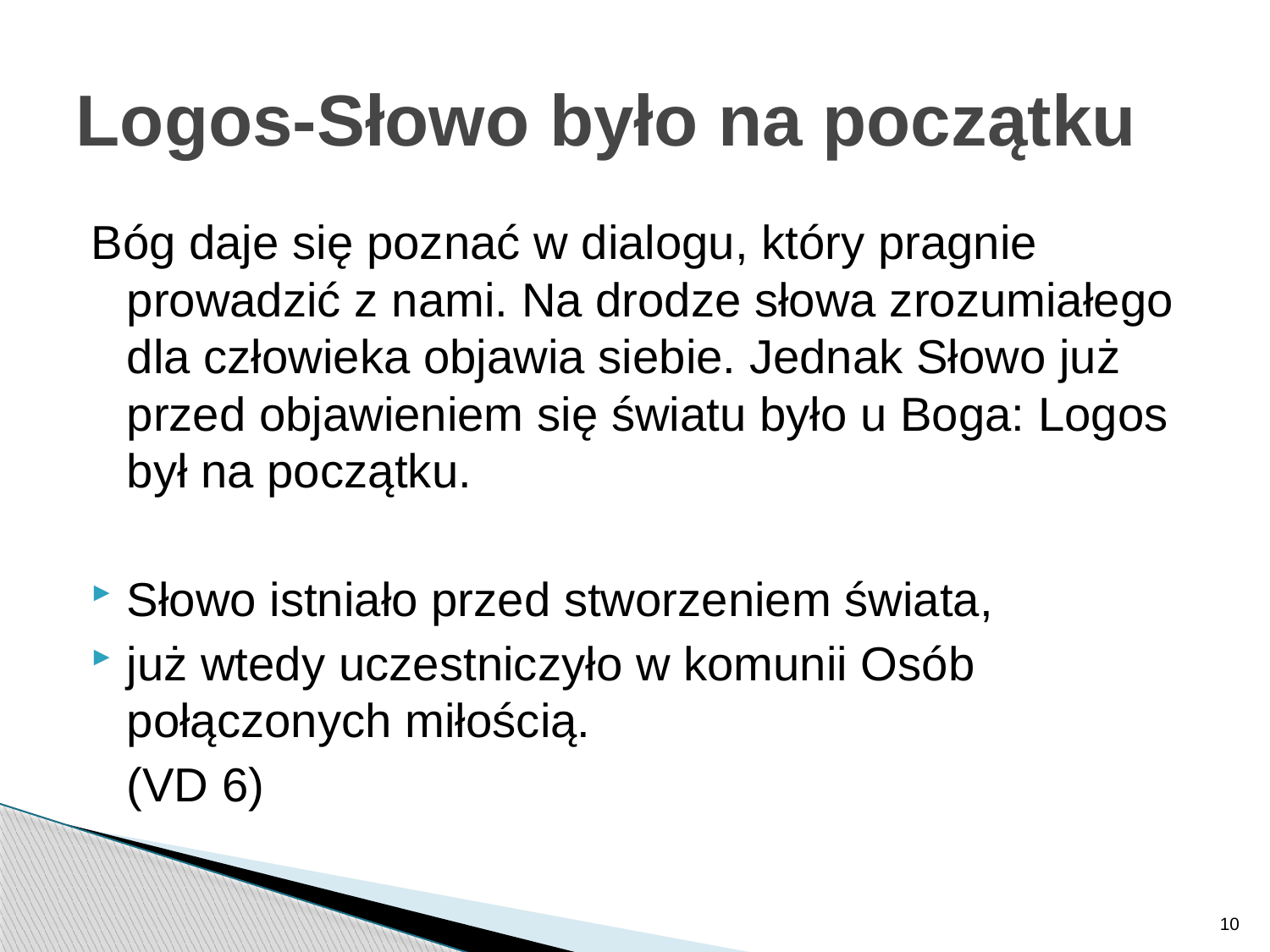

# Logos-Słowo było na początku
Bóg daje się poznać w dialogu, który pragnie prowadzić z nami. Na drodze słowa zrozumiałego dla człowieka objawia siebie. Jednak Słowo już przed objawieniem się światu było u Boga: Logos był na początku.

Słowo istniało przed stworzeniem świata,
już wtedy uczestniczyło w komunii Osób połączonych miłością.
	(VD 6)
10